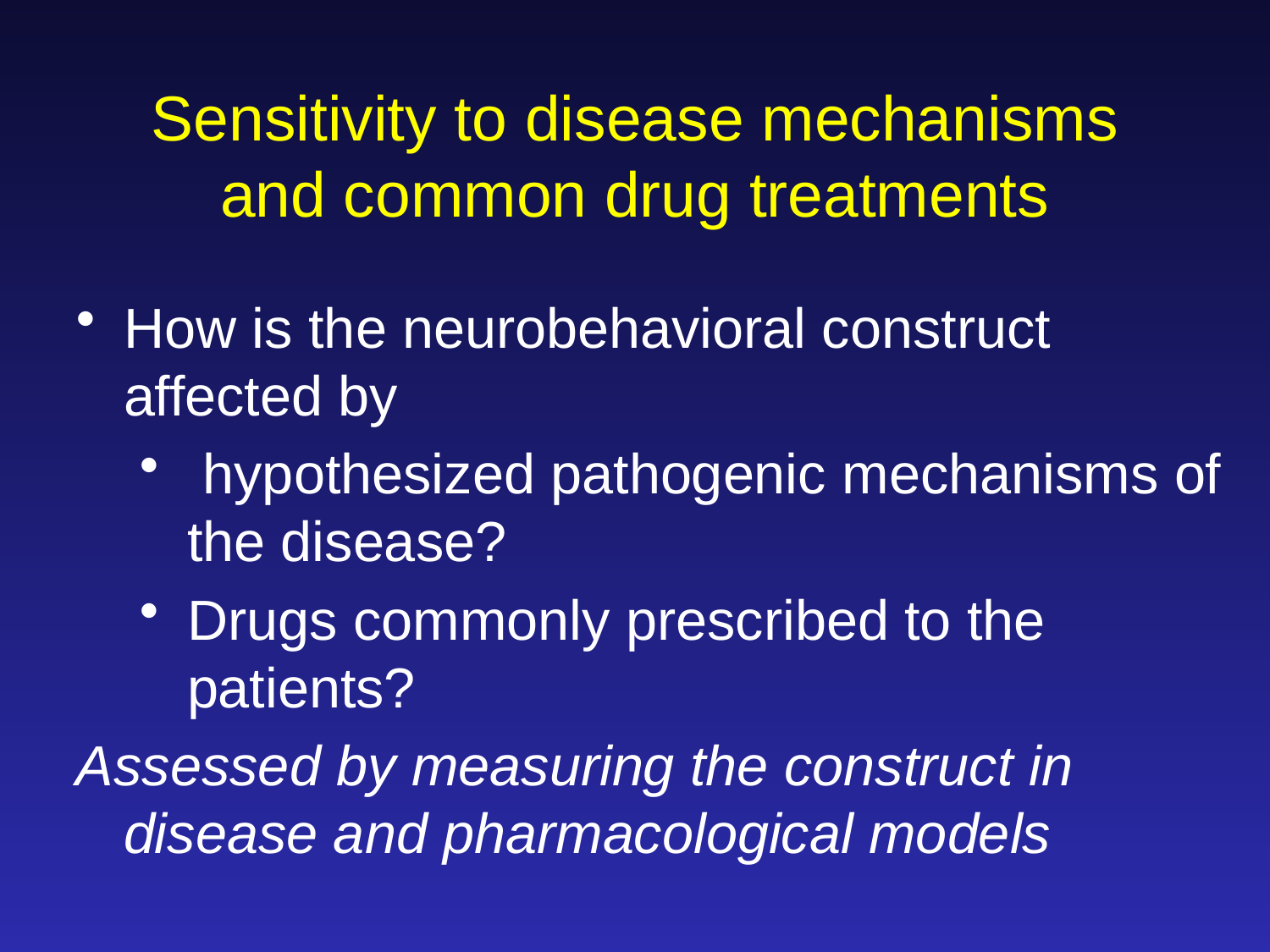

Sensitivity to disease mechanisms
and common drug treatments
How is the neurobehavioral construct affected by
 hypothesized pathogenic mechanisms of the disease?
Drugs commonly prescribed to the patients?
Assessed by measuring the construct in disease and pharmacological models